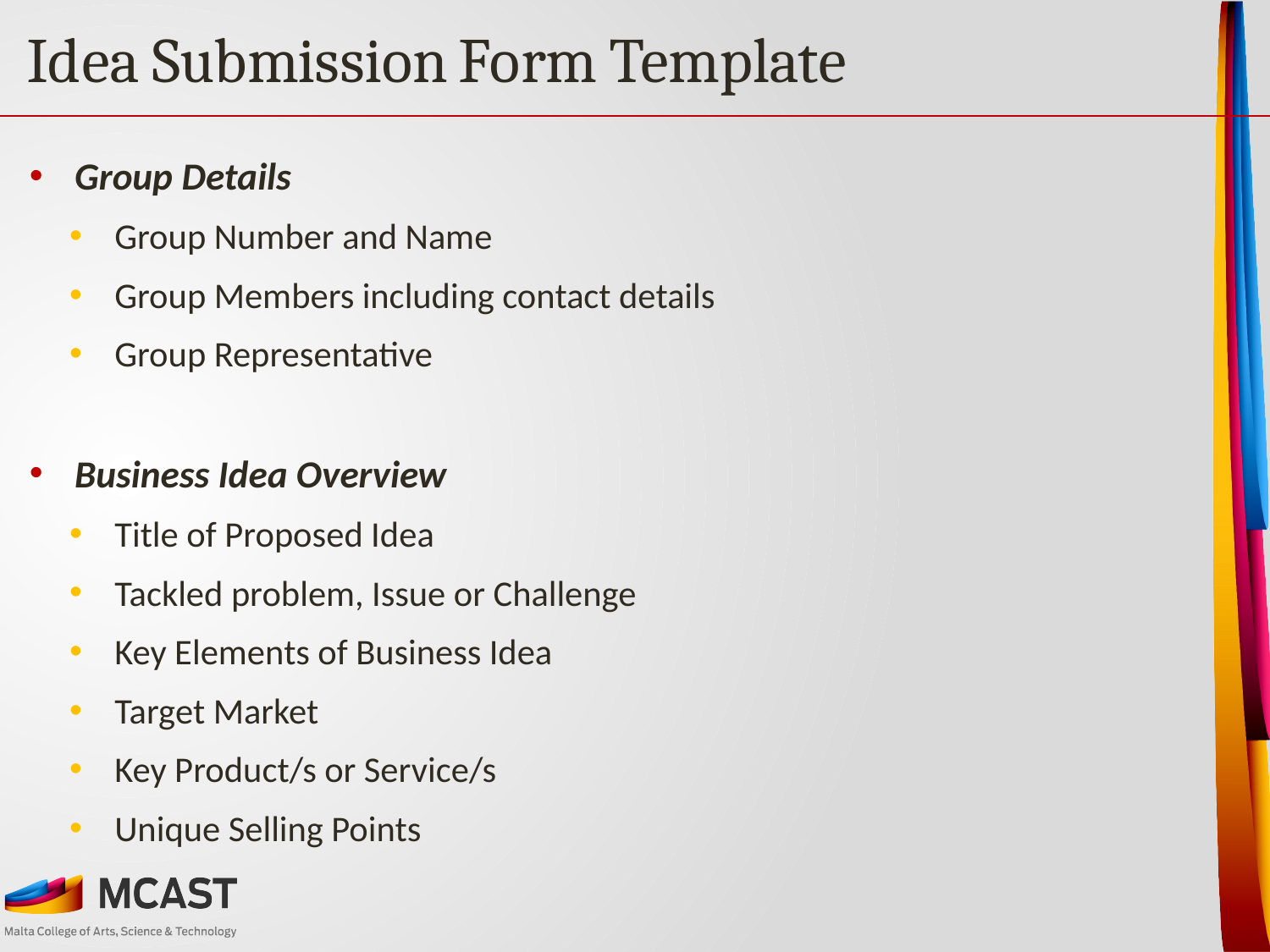

# Idea Submission Form Template
Group Details
Group Number and Name
Group Members including contact details
Group Representative

Business Idea Overview
Title of Proposed Idea
Tackled problem, Issue or Challenge
Key Elements of Business Idea
Target Market
Key Product/s or Service/s
Unique Selling Points